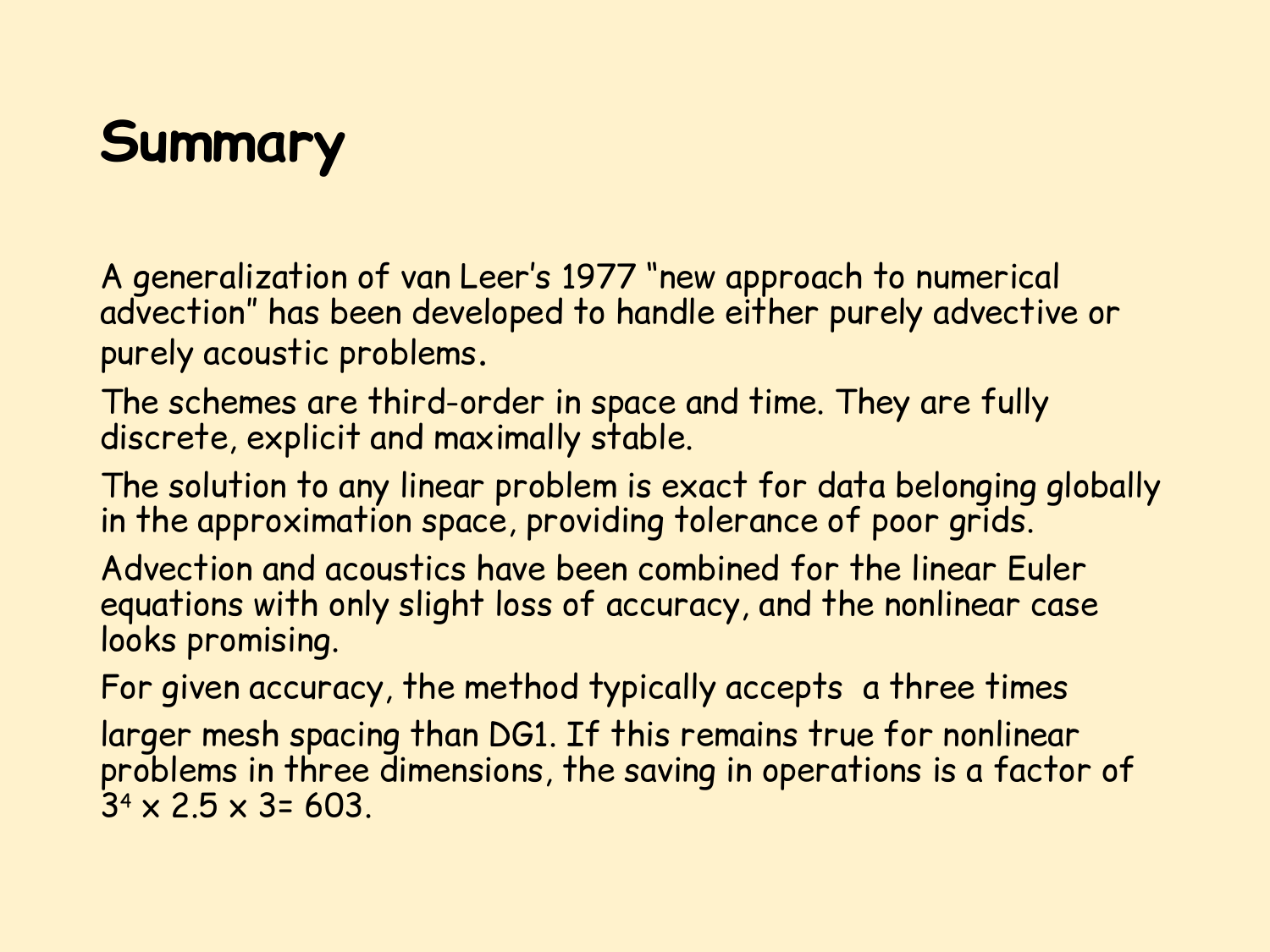

# Summary
A generalization of van Leer’s 1977 “new approach to numerical advection” has been developed to handle either purely advective or purely acoustic problems.
The schemes are third-order in space and time. They are fully discrete, explicit and maximally stable.
The solution to any linear problem is exact for data belonging globally in the approximation space, providing tolerance of poor grids.
Advection and acoustics have been combined for the linear Euler equations with only slight loss of accuracy, and the nonlinear case looks promising.
For given accuracy, the method typically accepts  a three times
larger mesh spacing than DG1. If this remains true for nonlinear problems in three dimensions, the saving in operations is a factor of 34 x 2.5 x 3= 603.